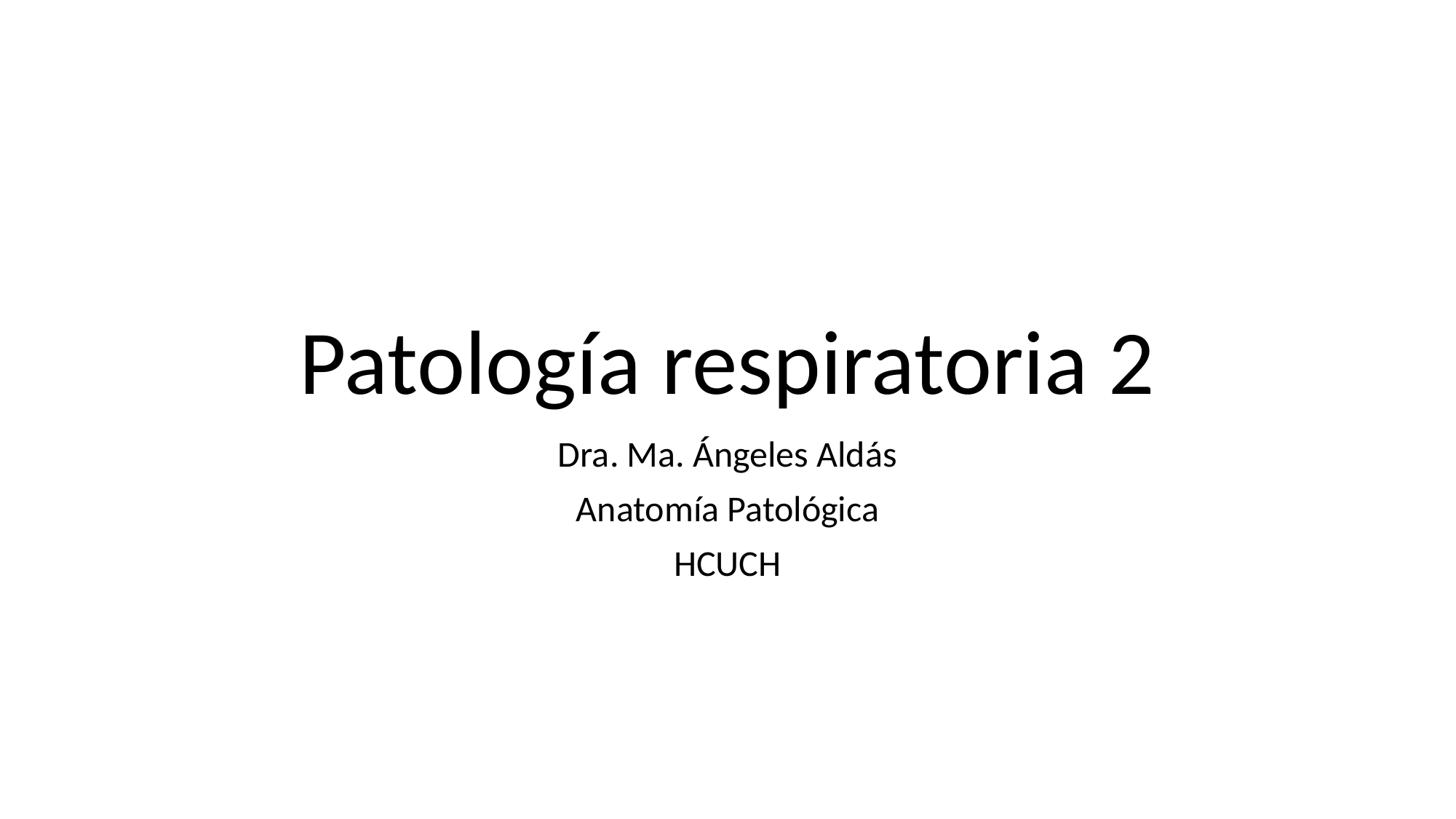

# Patología respiratoria 2
Dra. Ma. Ángeles Aldás
Anatomía Patológica
HCUCH